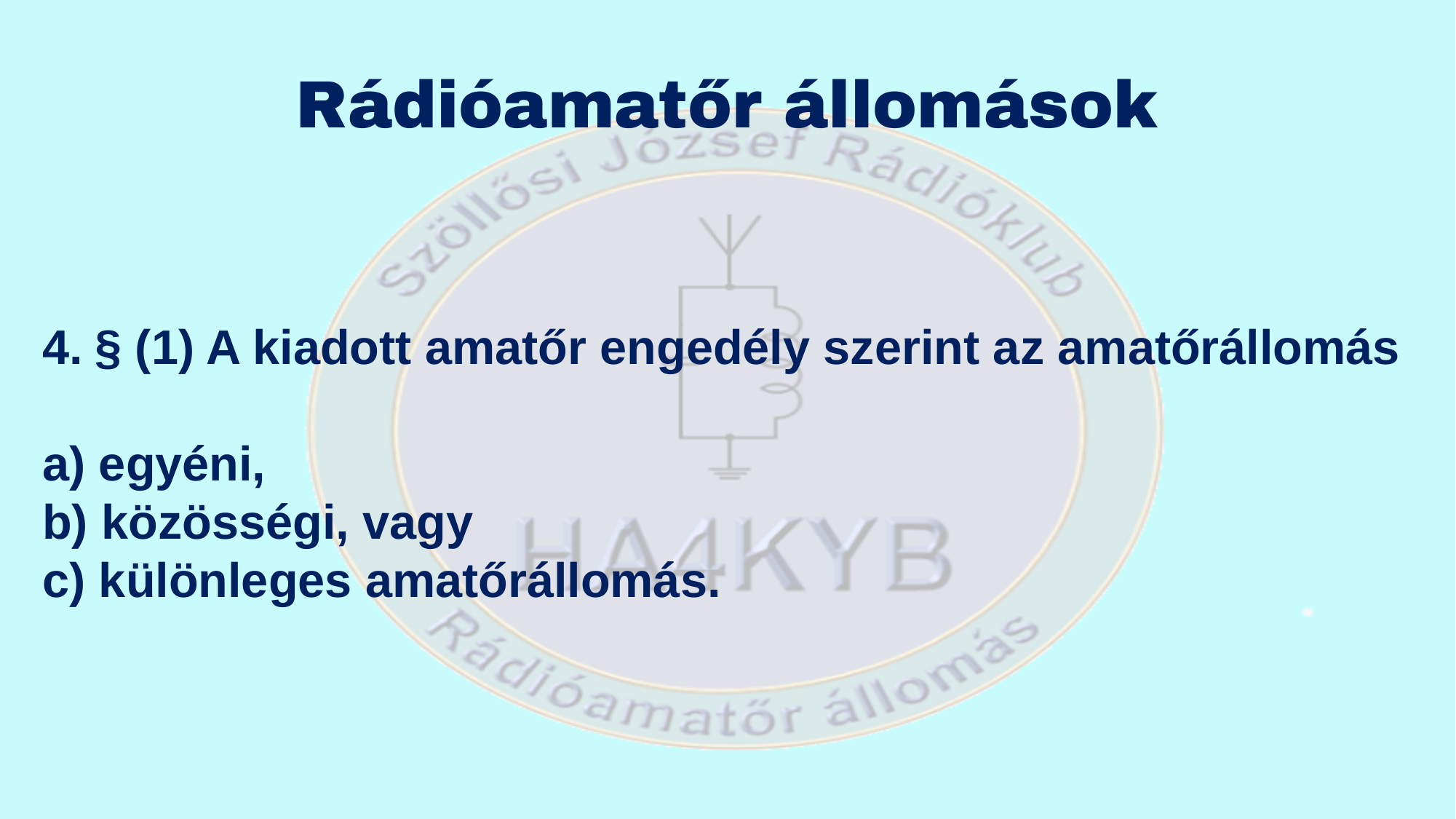

# Rádióamatőr állomások
4. § (1) A kiadott amatőr engedély szerint az amatőrállomás

a) egyéni,
b) közösségi, vagy
c) különleges amatőrállomás.